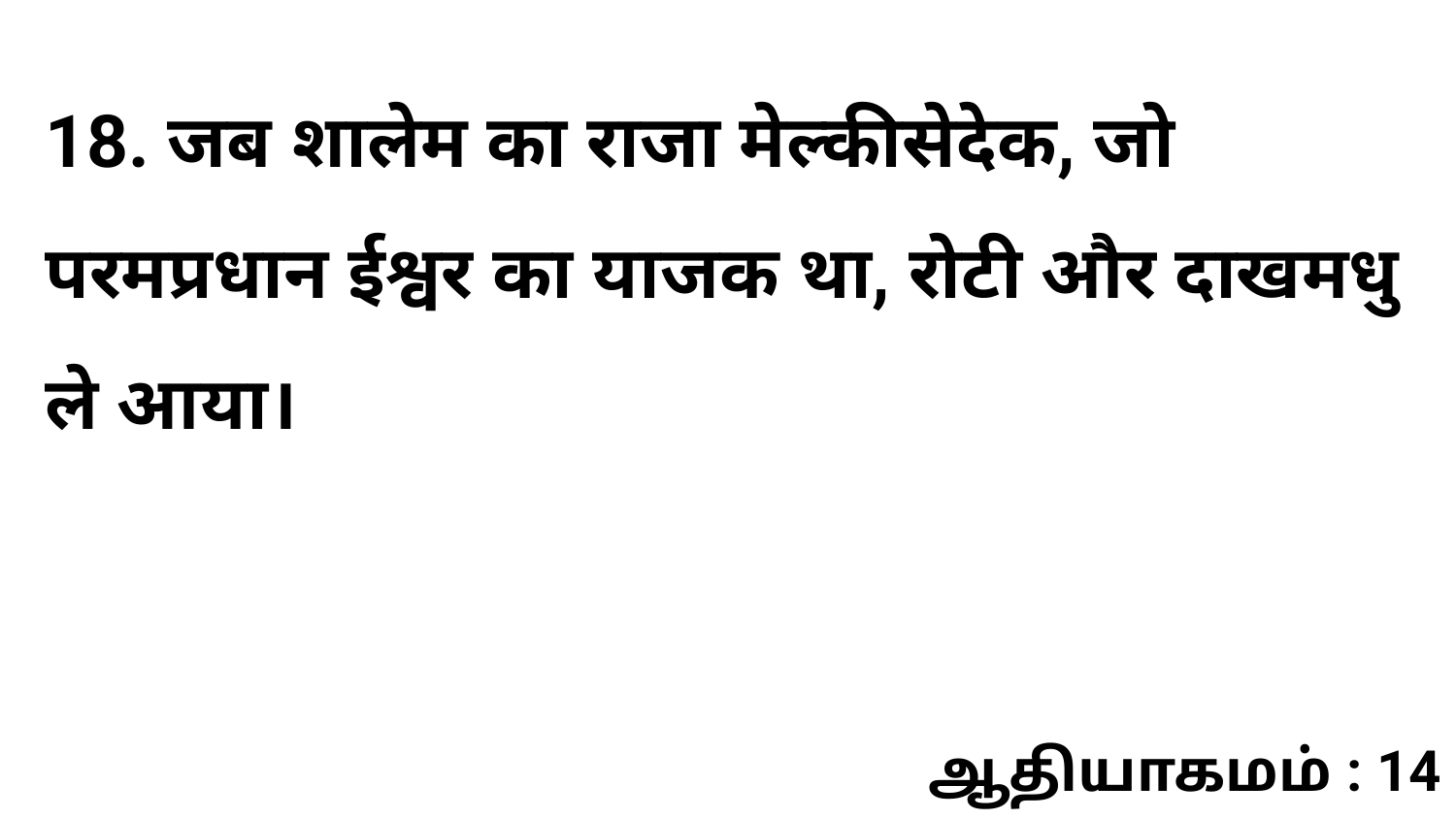

18. जब शालेम का राजा मेल्कीसेदेक, जो परमप्रधान ईश्वर का याजक था, रोटी और दाखमधु ले आया।
ஆதியாகமம் : 14